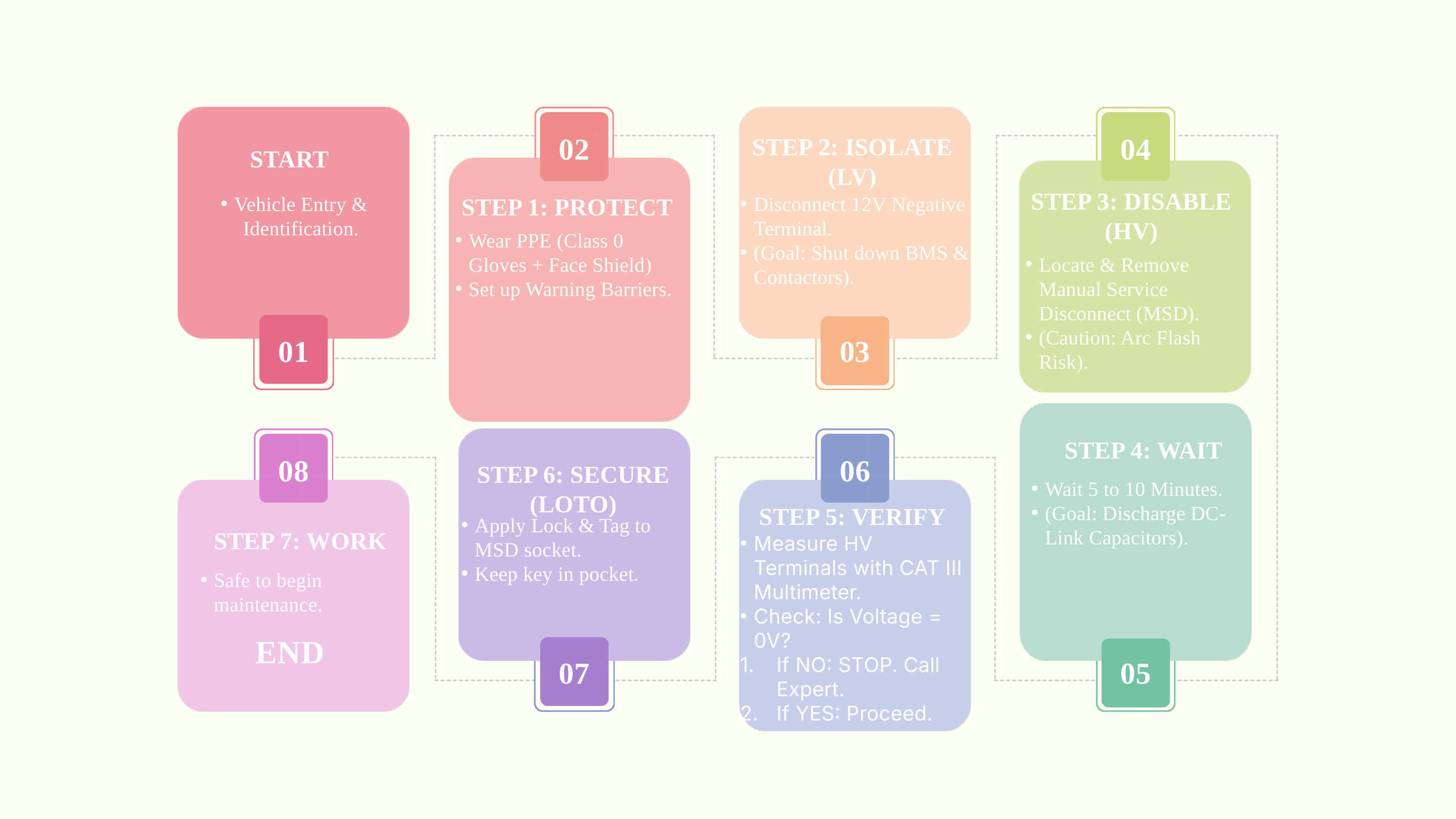

02
04
STEP 2: ISOLATE (LV)

START

STEP 3: DISABLE (HV)
Vehicle Entry & Identification.
STEP 1: PROTECT
Disconnect 12V Negative Terminal.
(Goal: Shut down BMS & Contactors).
Wear PPE (Class 0 Gloves + Face Shield)
Set up Warning Barriers.

Locate & Remove Manual Service Disconnect (MSD).
(Caution: Arc Flash Risk).

01
03

STEP 4: WAIT

08
06

STEP 6: SECURE (LOTO)
Wait 5 to 10 Minutes.
(Goal: Discharge DC-Link Capacitors).

STEP 5: VERIFY
Apply Lock & Tag to MSD socket.
Keep key in pocket.
STEP 7: WORK
Measure HV Terminals with CAT III Multimeter.
Check: Is Voltage = 0V?
If NO: STOP. Call Expert.
If YES: Proceed.
Safe to begin maintenance.

END
07
05